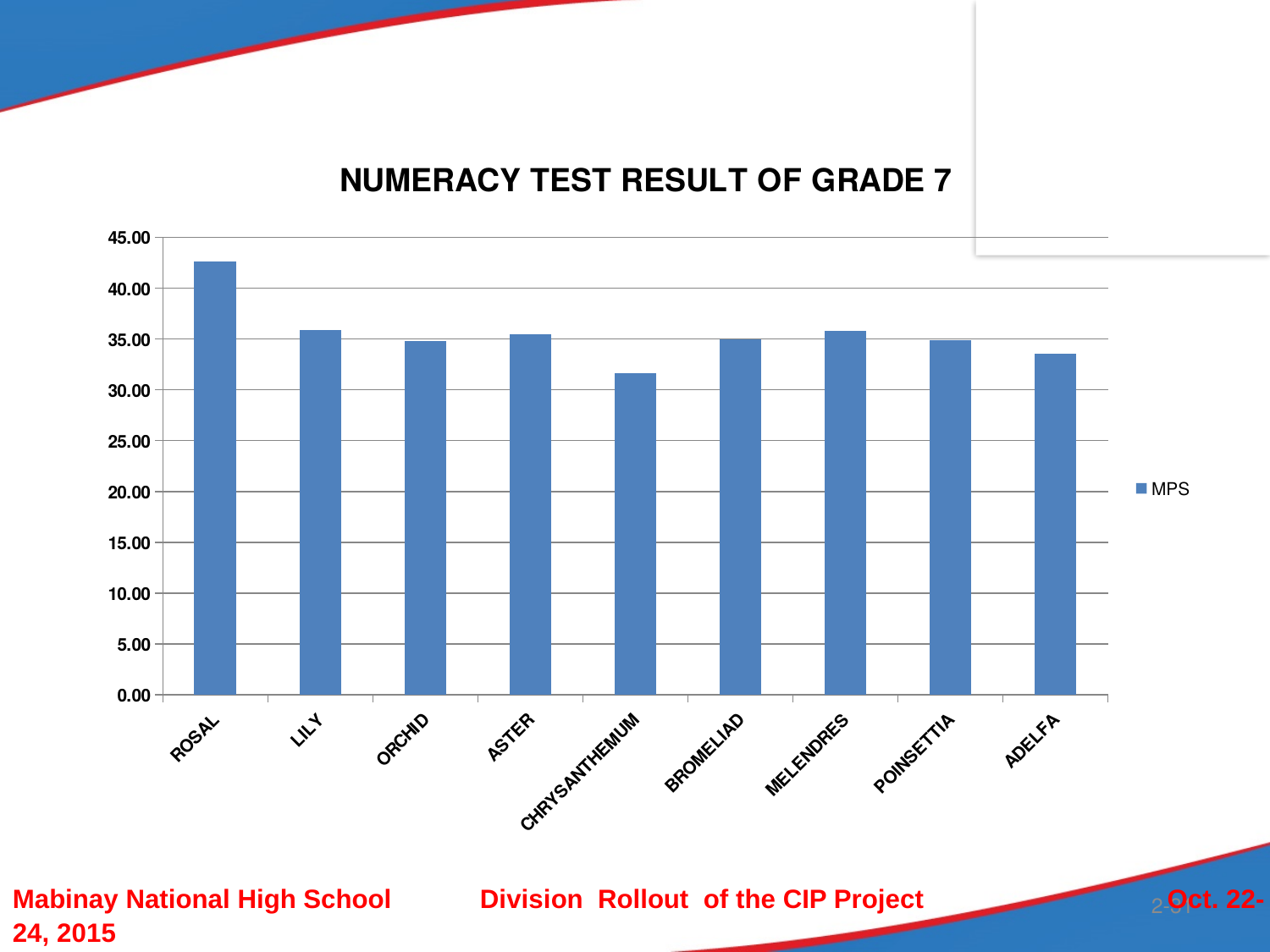

### Chart: NUMERACY TEST RESULT OF GRADE 7

| Category | MPS |
|---|---|
| ROSAL | 42.65151515151515 |
| LILY | 35.84905660377354 |
| ORCHID | 34.82993197278911 |
| ASTER | 35.471698113207495 |
| CHRYSANTHEMUM | 31.594202898550723 |
| BROMELIAD | 35.0 |
| MELENDRES | 35.78616352201255 |
| POINSETTIA | 34.901960784313694 |
| ADELFA | 33.53333333333334 |
Mabinay National High School            Division  Rollout  of the CIP Project                                 Oct. 22-24, 2015
2-31